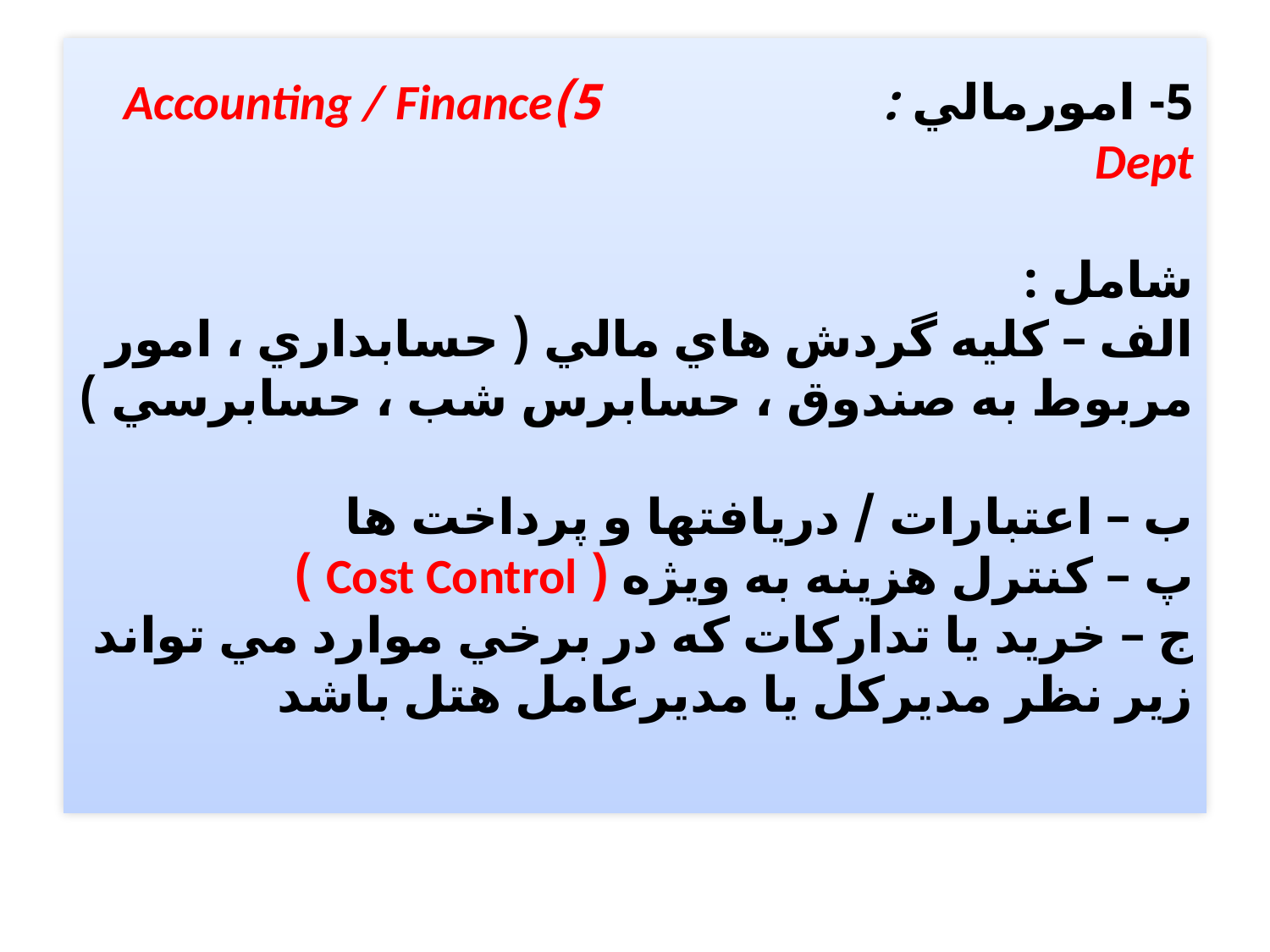

# 5- امورمالي :                      5)Accounting / Finance Dept   شامل : الف – كليه گردش هاي مالي ( حسابداري ، امور مربوط به صندوق ، حسابرس شب ، حسابرسي ) ب – اعتبارات / دريافتها و پرداخت ها پ – كنترل هزينه به ويژه ( Cost Control ) ج – خريد يا تداركات كه در برخي موارد مي تواند زير نظر مديركل يا مديرعامل هتل باشد